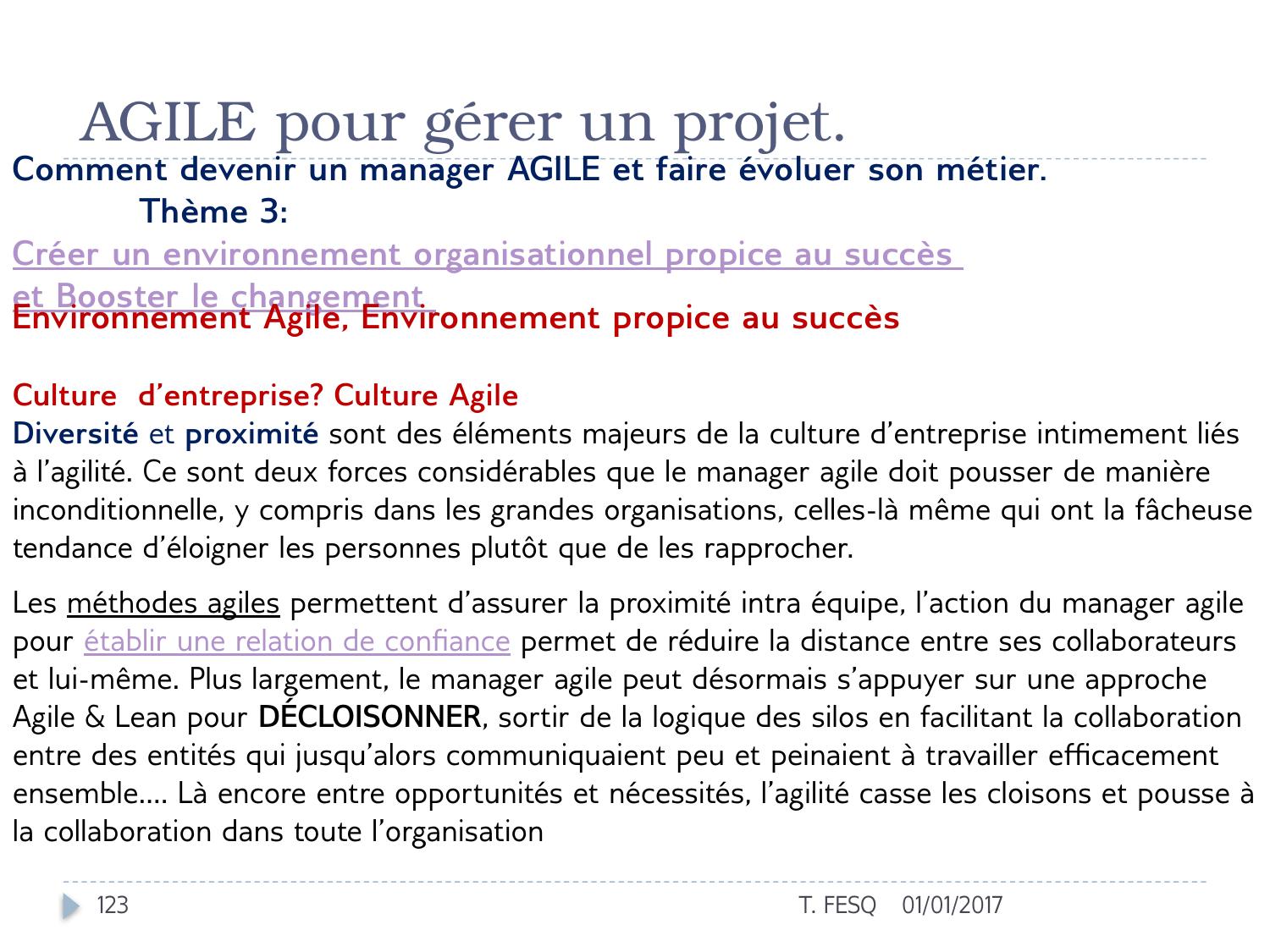

# AGILE pour gérer un projet.
Comment devenir un manager AGILE et faire évoluer son métier.
	Thème 3:   Créer un environnement organisationnel propice au succès et Booster le changement

Environnement Agile, Environnement propice au succès

Culture  d’entreprise? Culture Agile
Diversité et proximité sont des éléments majeurs de la culture d’entreprise intimement liés à l’agilité. Ce sont deux forces considérables que le manager agile doit pousser de manière inconditionnelle, y compris dans les grandes organisations, celles-là même qui ont la fâcheuse tendance d’éloigner les personnes plutôt que de les rapprocher.
Les méthodes agiles permettent d’assurer la proximité intra équipe, l’action du manager agile pour établir une relation de confiance permet de réduire la distance entre ses collaborateurs et lui-même. Plus largement, le manager agile peut désormais s’appuyer sur une approche Agile & Lean pour DÉCLOISONNER, sortir de la logique des silos en facilitant la collaboration entre des entités qui jusqu’alors communiquaient peu et peinaient à travailler efficacement ensemble…. Là encore entre opportunités et nécessités, l’agilité casse les cloisons et pousse à la collaboration dans toute l’organisation
123
T. FESQ
01/01/2017